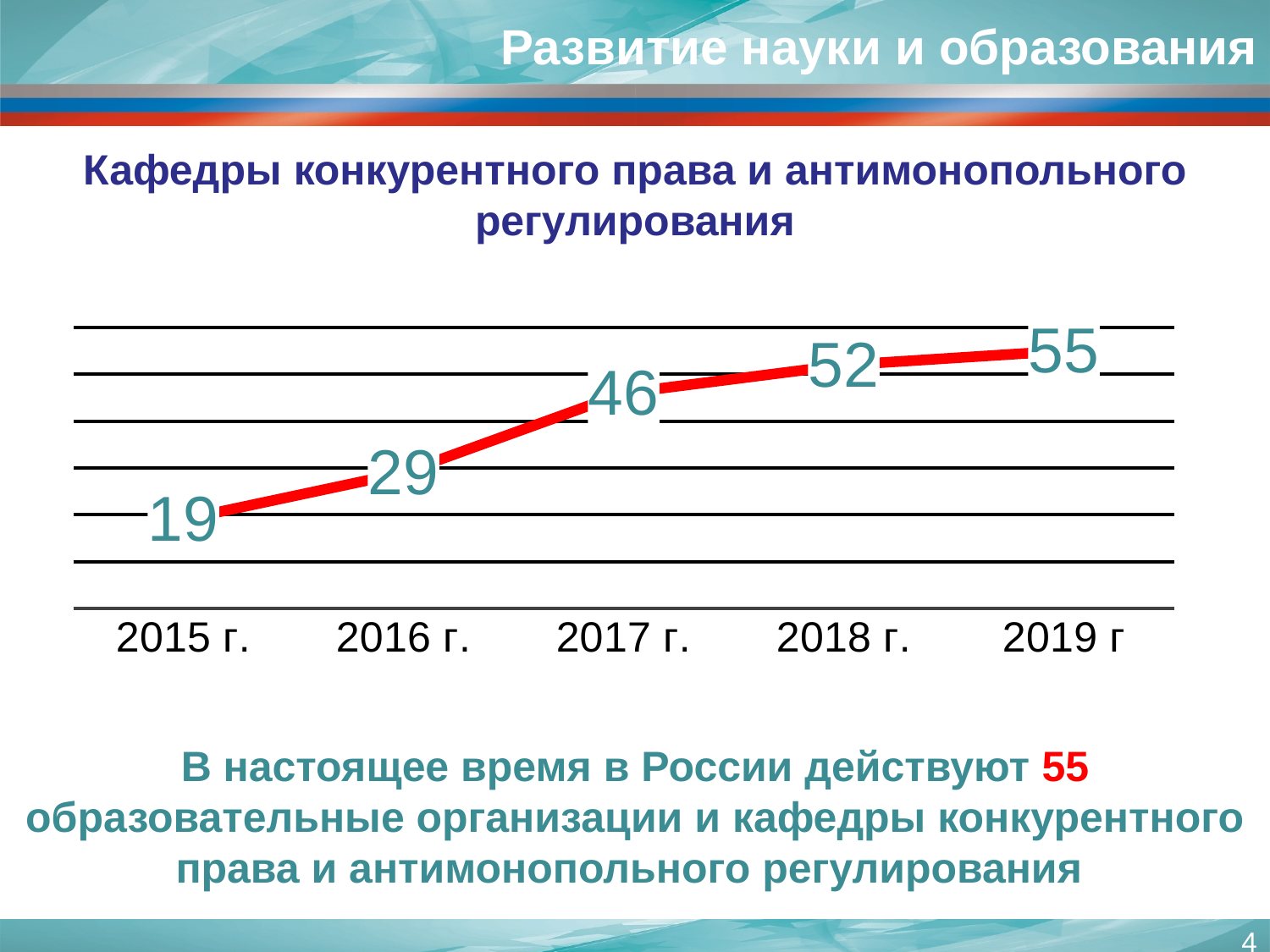

Развитие науки и образования
Кафедры конкурентного права и антимонопольного регулирования

### Chart

| Category | количесво кафедр |
|---|---|
| 2015 г. | 19.0 |
| 2016 г. | 29.0 |
| 2017 г. | 46.0 |
| 2018 г. | 52.0 |
| 2019 г | 55.0 |
В настоящее время в России действуют 55 образовательные организации и кафедры конкурентного права и антимонопольного регулирования
4